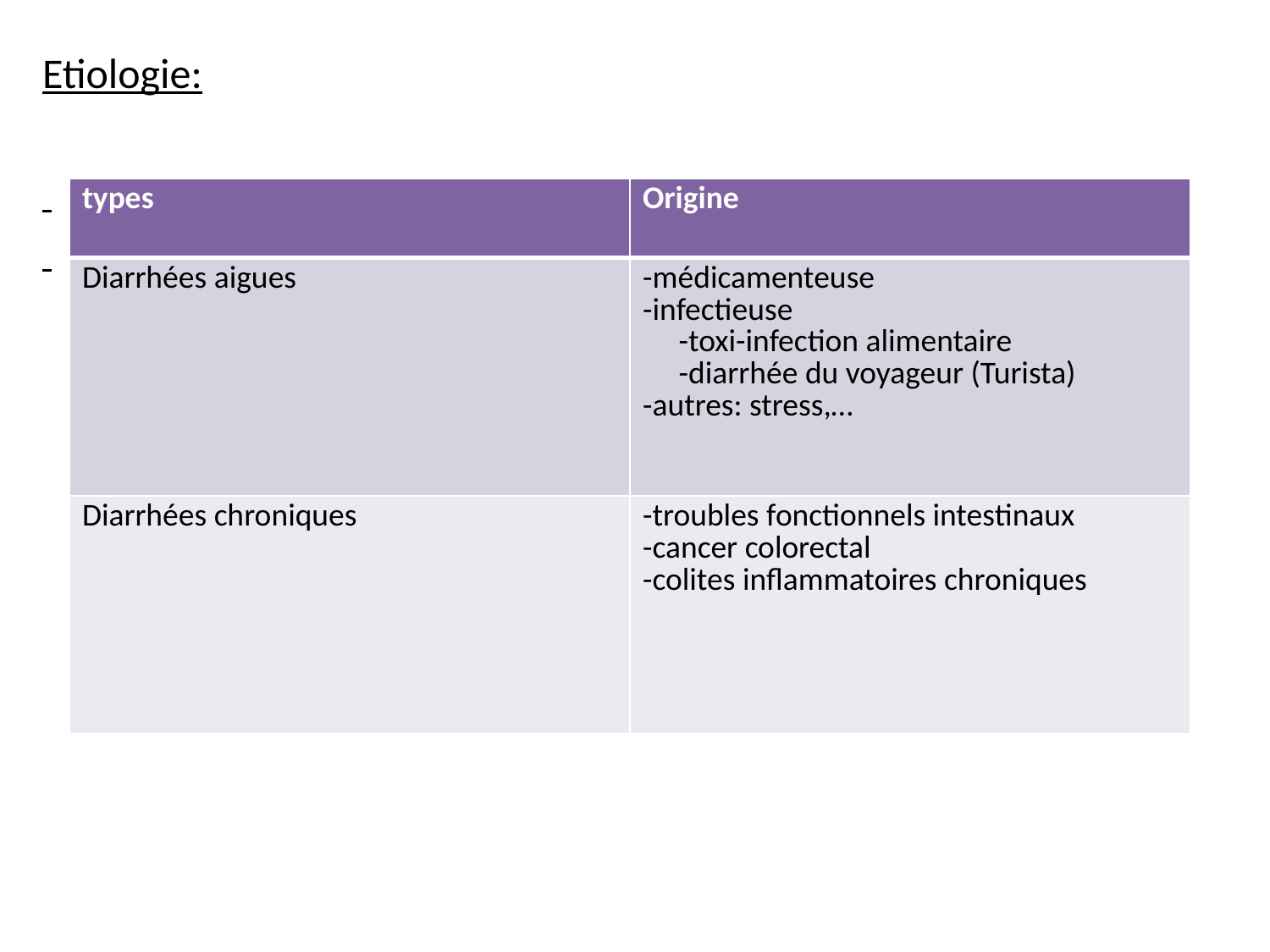

Etiologie:

| types | Origine |
| --- | --- |
| Diarrhées aigues | -médicamenteuse -infectieuse -toxi-infection alimentaire -diarrhée du voyageur (Turista) -autres: stress,… |
| Diarrhées chroniques | -troubles fonctionnels intestinaux -cancer colorectal -colites inflammatoires chroniques |